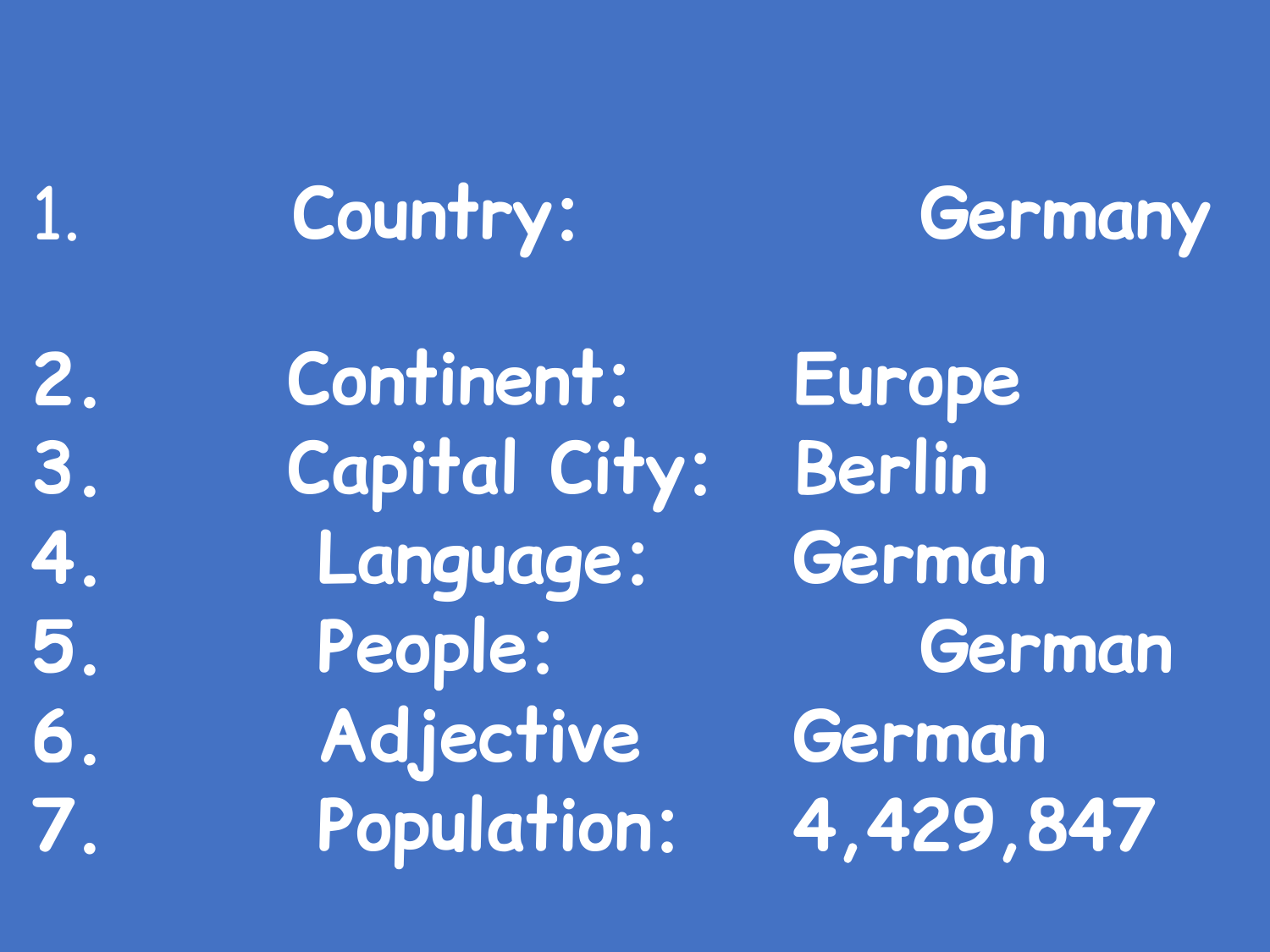

1.          Country:		 	Germany
2.      Continent:		Europe
3.      Capital City:	Berlin
4.       Language:		German
5.       People:			German
6.       Adjective		German
7.       Population:	4,429,847